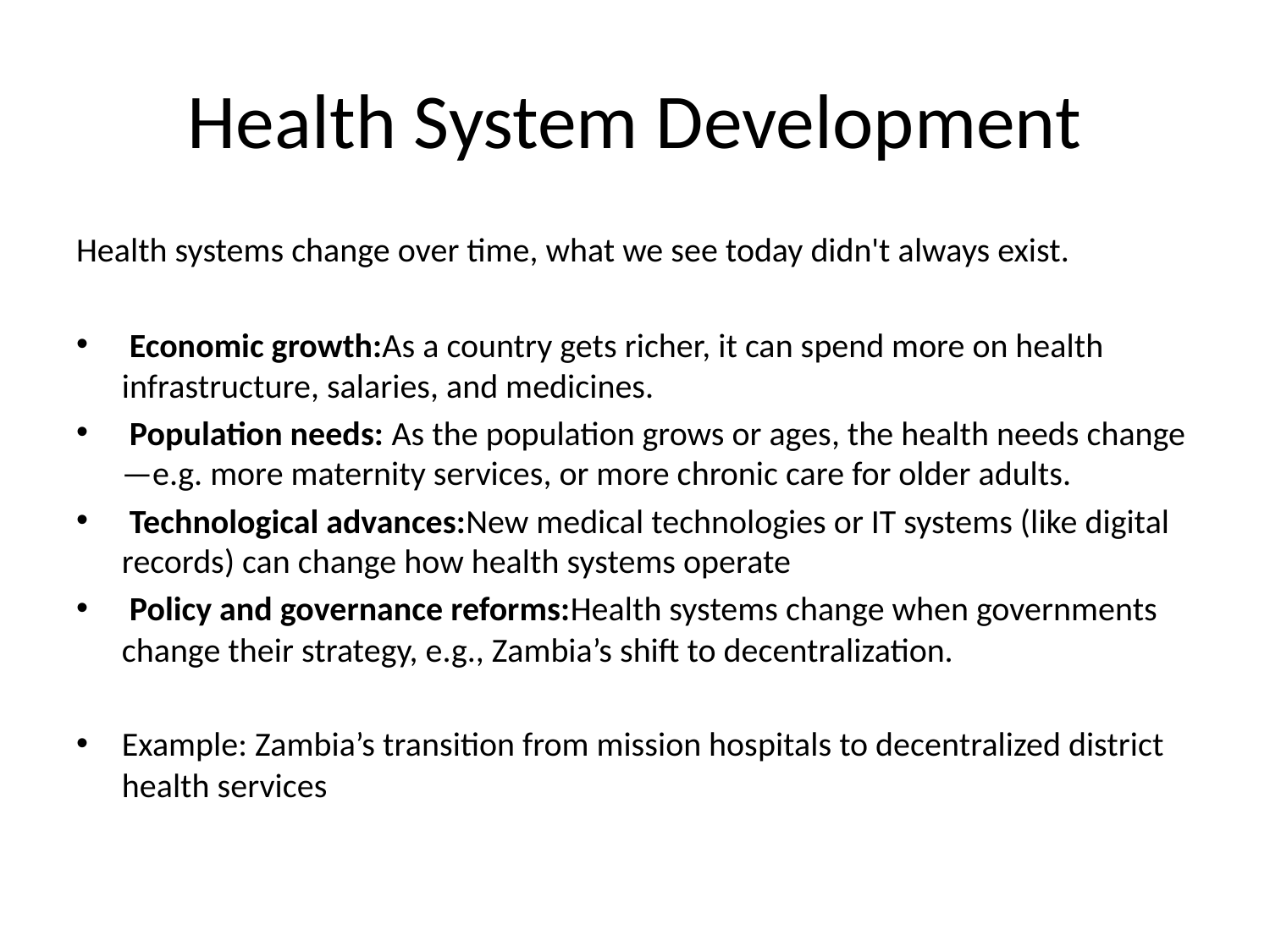

# Health System Development
Health systems change over time, what we see today didn't always exist.

 Economic growth:As a country gets richer, it can spend more on health infrastructure, salaries, and medicines.
 Population needs: As the population grows or ages, the health needs change—e.g. more maternity services, or more chronic care for older adults.
 Technological advances:New medical technologies or IT systems (like digital records) can change how health systems operate
 Policy and governance reforms:Health systems change when governments change their strategy, e.g., Zambia’s shift to decentralization.

Example: Zambia’s transition from mission hospitals to decentralized district health services